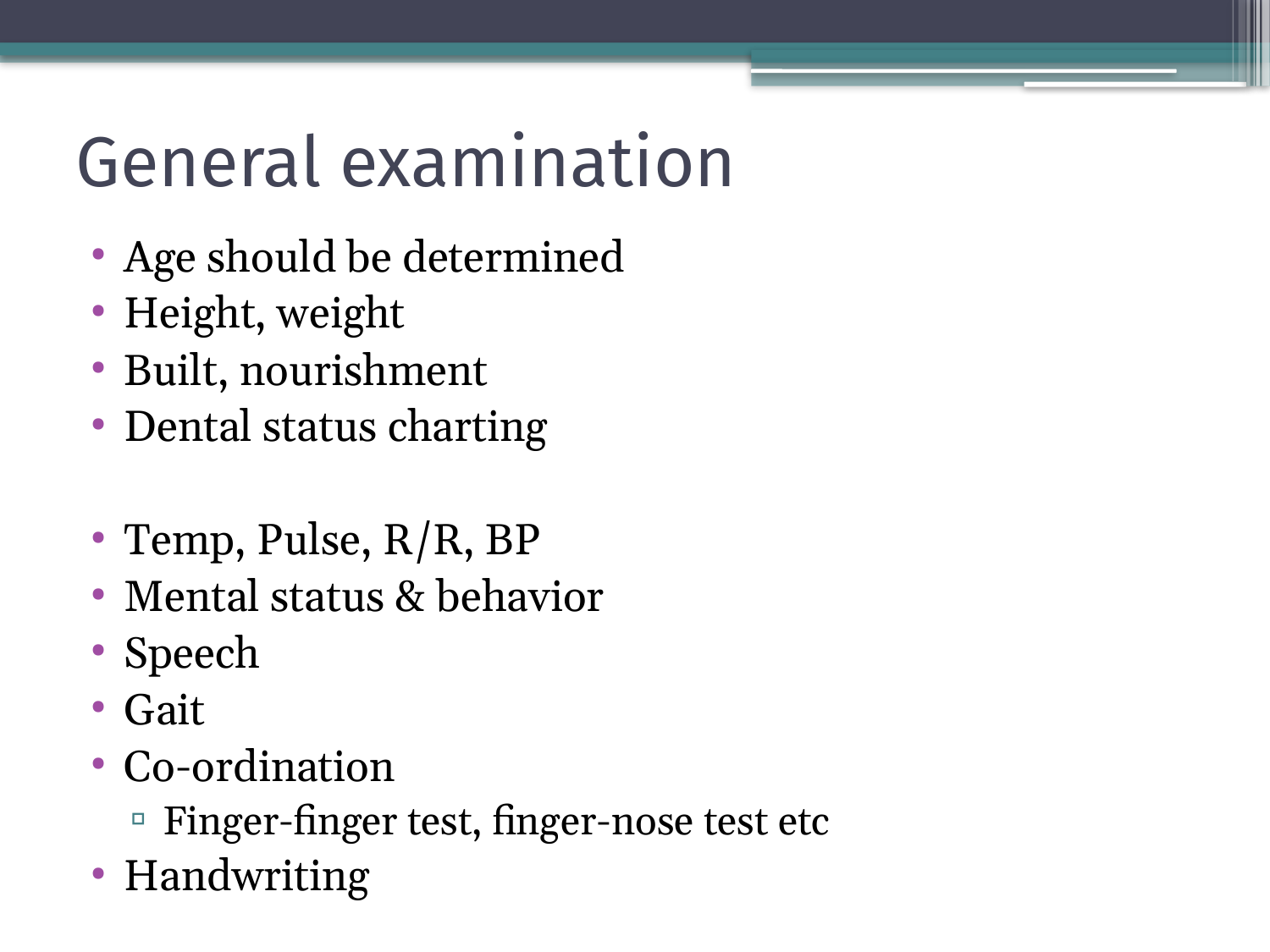

# General examination
Age should be determined
Height, weight
Built, nourishment
Dental status charting

Temp, Pulse, R/R, BP
Mental status & behavior
Speech
Gait
Co-ordination
Finger-finger test, finger-nose test etc
Handwriting